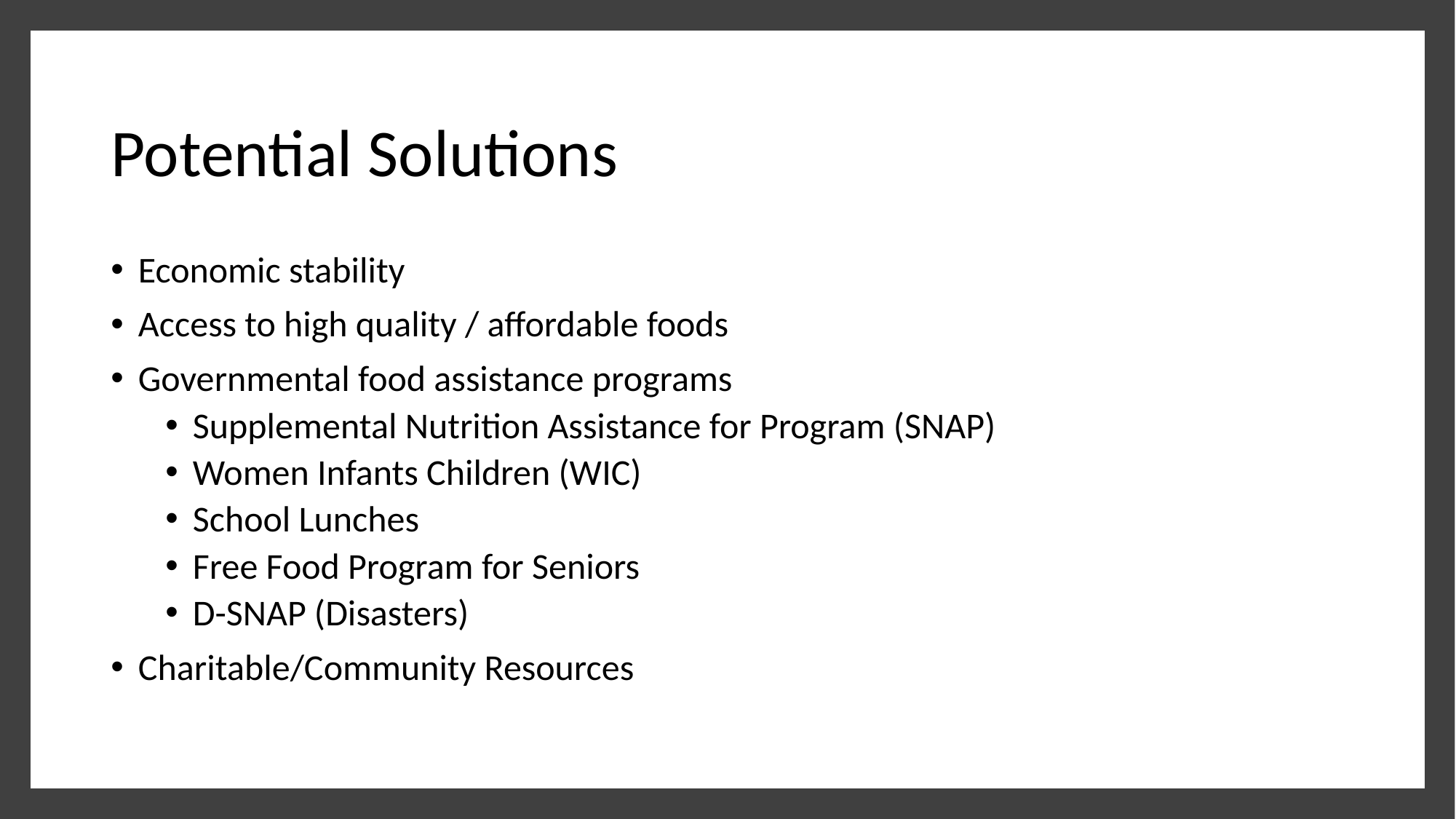

# Potential Solutions
Economic stability
Access to high quality / affordable foods
Governmental food assistance programs
Supplemental Nutrition Assistance for Program (SNAP)
Women Infants Children (WIC)
School Lunches
Free Food Program for Seniors
D-SNAP (Disasters)
Charitable/Community Resources